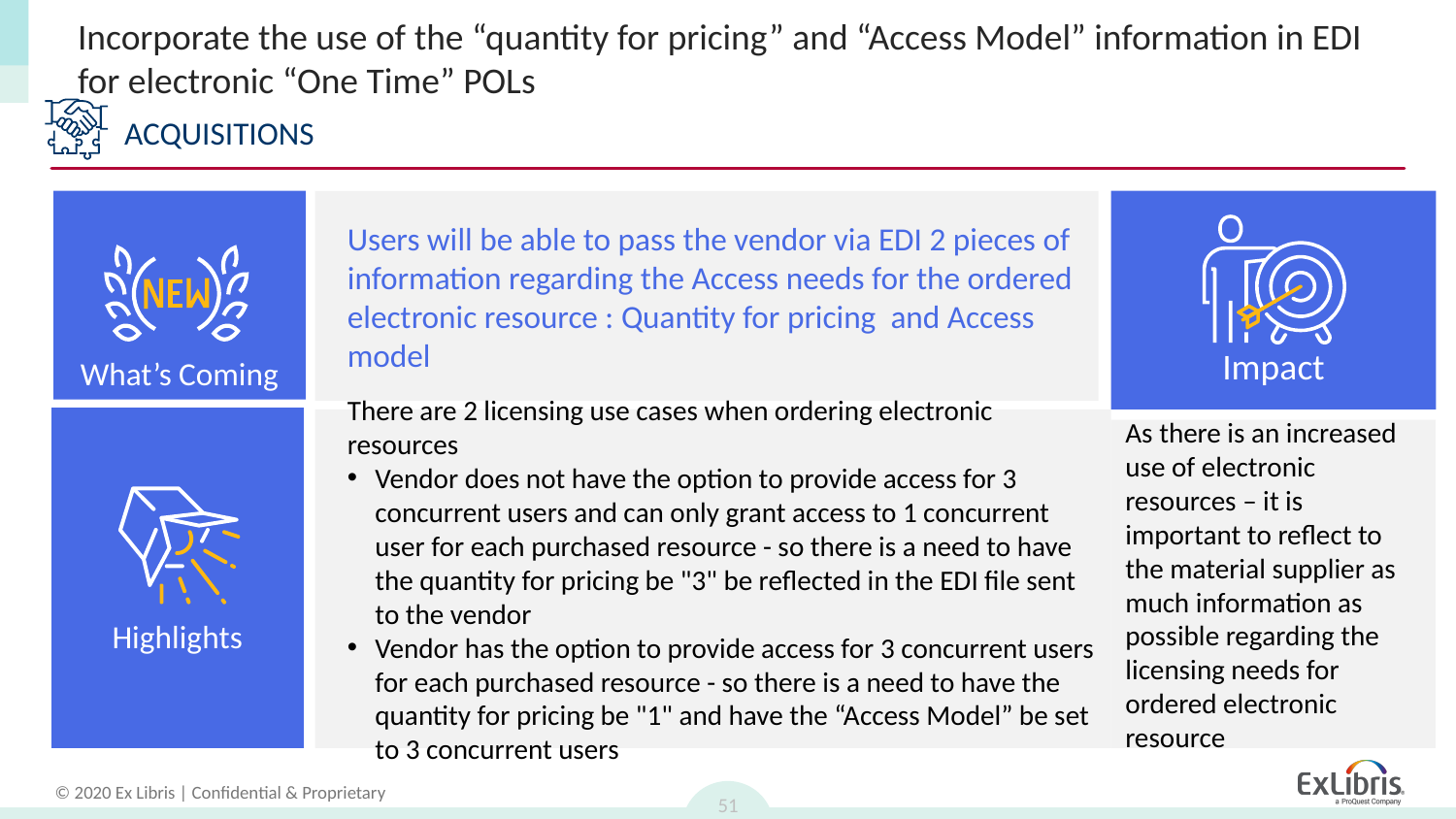

# Incorporate the use of the “quantity for pricing” and “Access Model” information in EDI for electronic “One Time” POLs

ACQUISITIONS

Impact
What’s Coming
Users will be able to pass the vendor via EDI 2 pieces of information regarding the Access needs for the ordered electronic resource : Quantity for pricing  and Access model

Highlights

There are 2 licensing use cases when ordering electronic resources
Vendor does not have the option to provide access for 3 concurrent users and can only grant access to 1 concurrent user for each purchased resource - so there is a need to have the quantity for pricing be "3" be reflected in the EDI file sent to the vendor
Vendor has the option to provide access for 3 concurrent users for each purchased resource - so there is a need to have the quantity for pricing be "1" and have the “Access Model” be set to 3 concurrent users

As there is an increased use of electronic resources – it is important to reflect to the material supplier as much information as possible regarding the licensing needs for ordered electronic resource

51